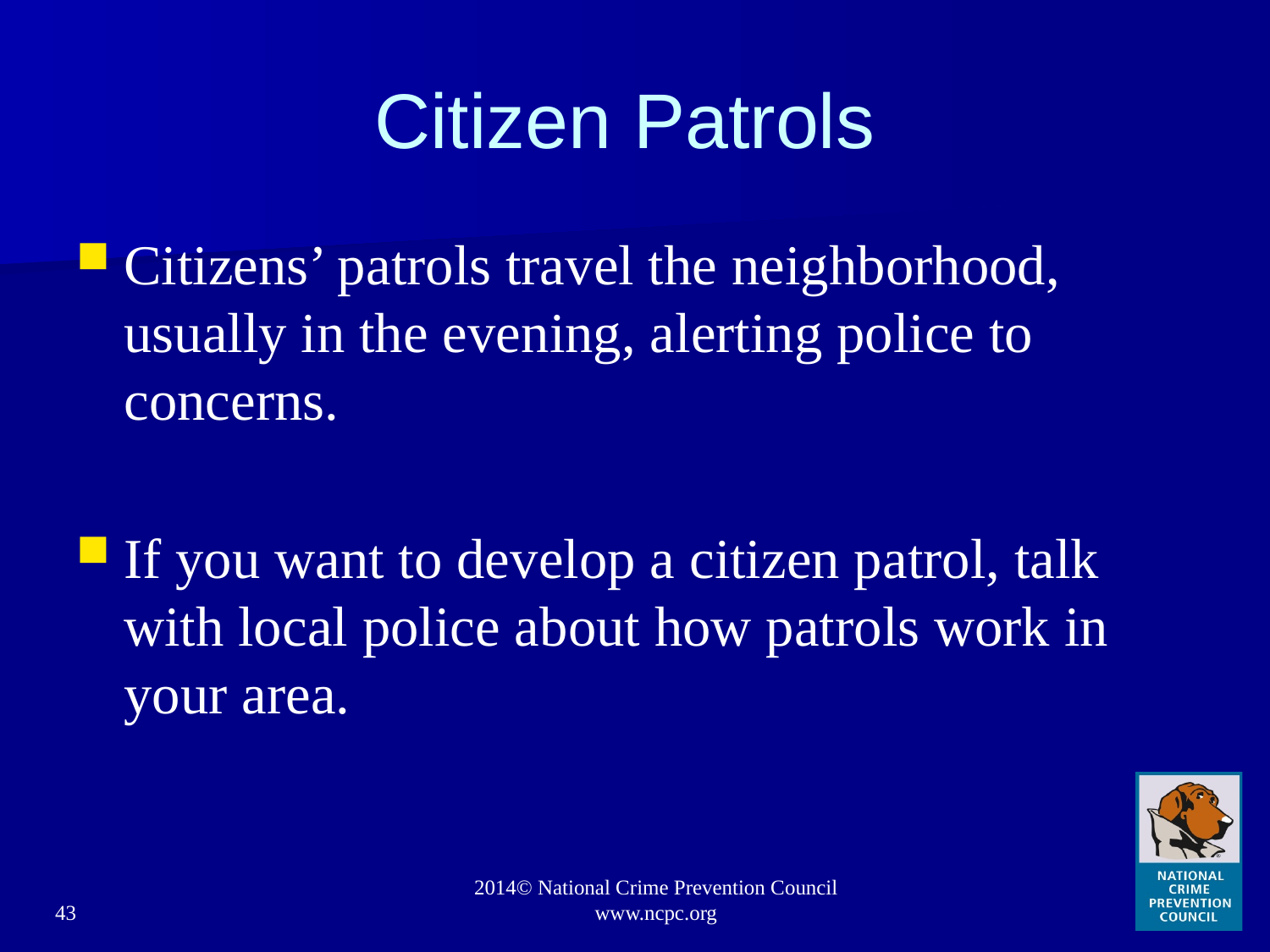

# Citizen Patrols
Citizens’ patrols travel the neighborhood, usually in the evening, alerting police to concerns.

If you want to develop a citizen patrol, talk with local police about how patrols work in your area.

43
2014© National Crime Prevention Council www.ncpc.org